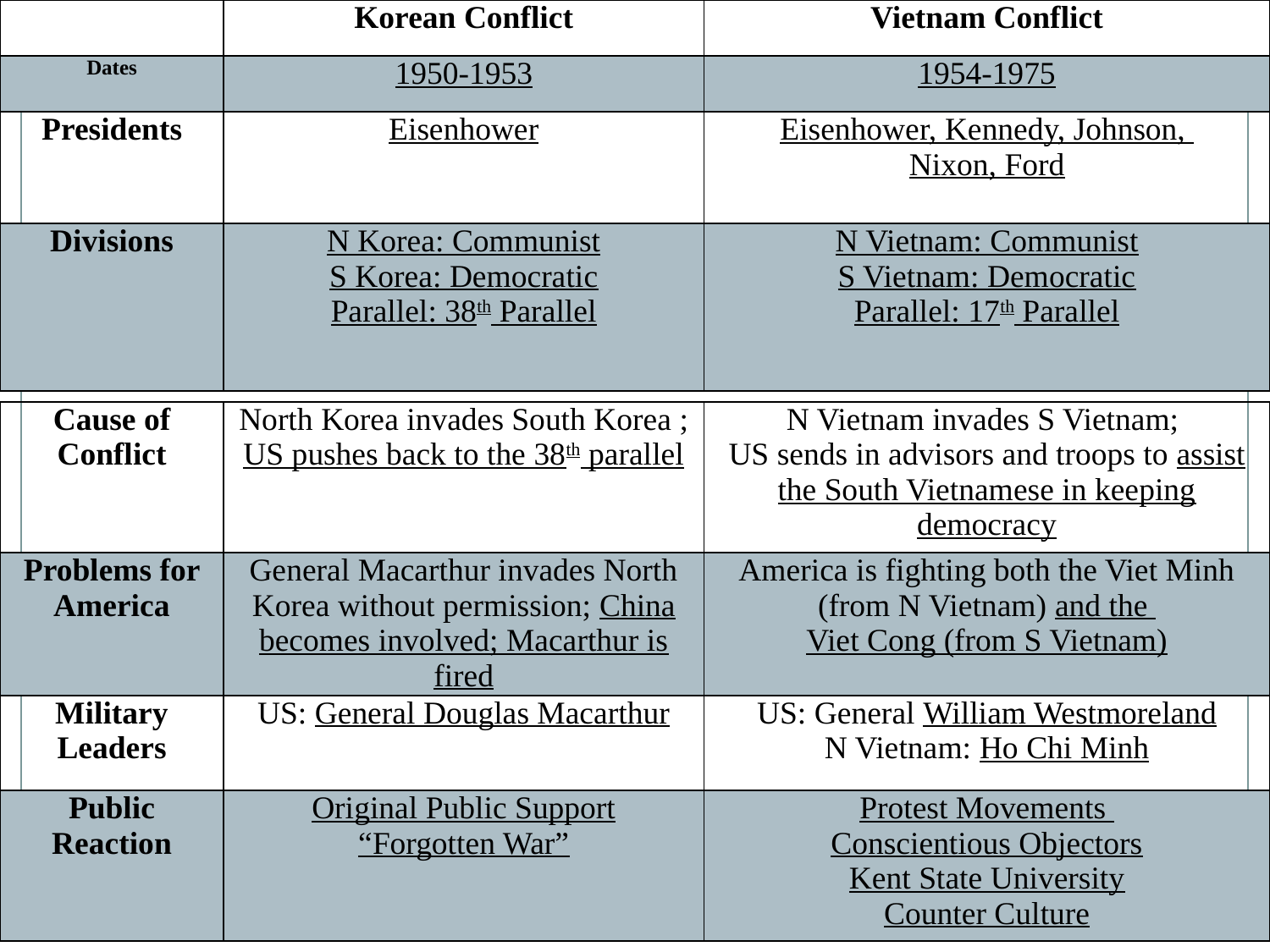

|  | Korean Conflict | Vietnam Conflict |
| --- | --- | --- |
| Dates | 1950-1953 | 1954-1975 |
| Presidents | Eisenhower | Eisenhower, Kennedy, Johnson, Nixon, Ford |
| Divisions | N Korea: Communist S Korea: Democratic Parallel: 38th Parallel | N Vietnam: Communist S Vietnam: Democratic Parallel: 17th Parallel |
| Cause of Conflict | North Korea invades South Korea ; US pushes back to the 38th parallel | N Vietnam invades S Vietnam; US sends in advisors and troops to assist the South Vietnamese in keeping democracy |
| --- | --- | --- |
| Problems for America | General Macarthur invades North Korea without permission; China becomes involved; Macarthur is fired | America is fighting both the Viet Minh (from N Vietnam) and the Viet Cong (from S Vietnam) |
| Military Leaders | US: General Douglas Macarthur | US: General William Westmoreland N Vietnam: Ho Chi Minh |
| Public Reaction | Original Public Support “Forgotten War” | Protest Movements Conscientious Objectors Kent State University Counter Culture |